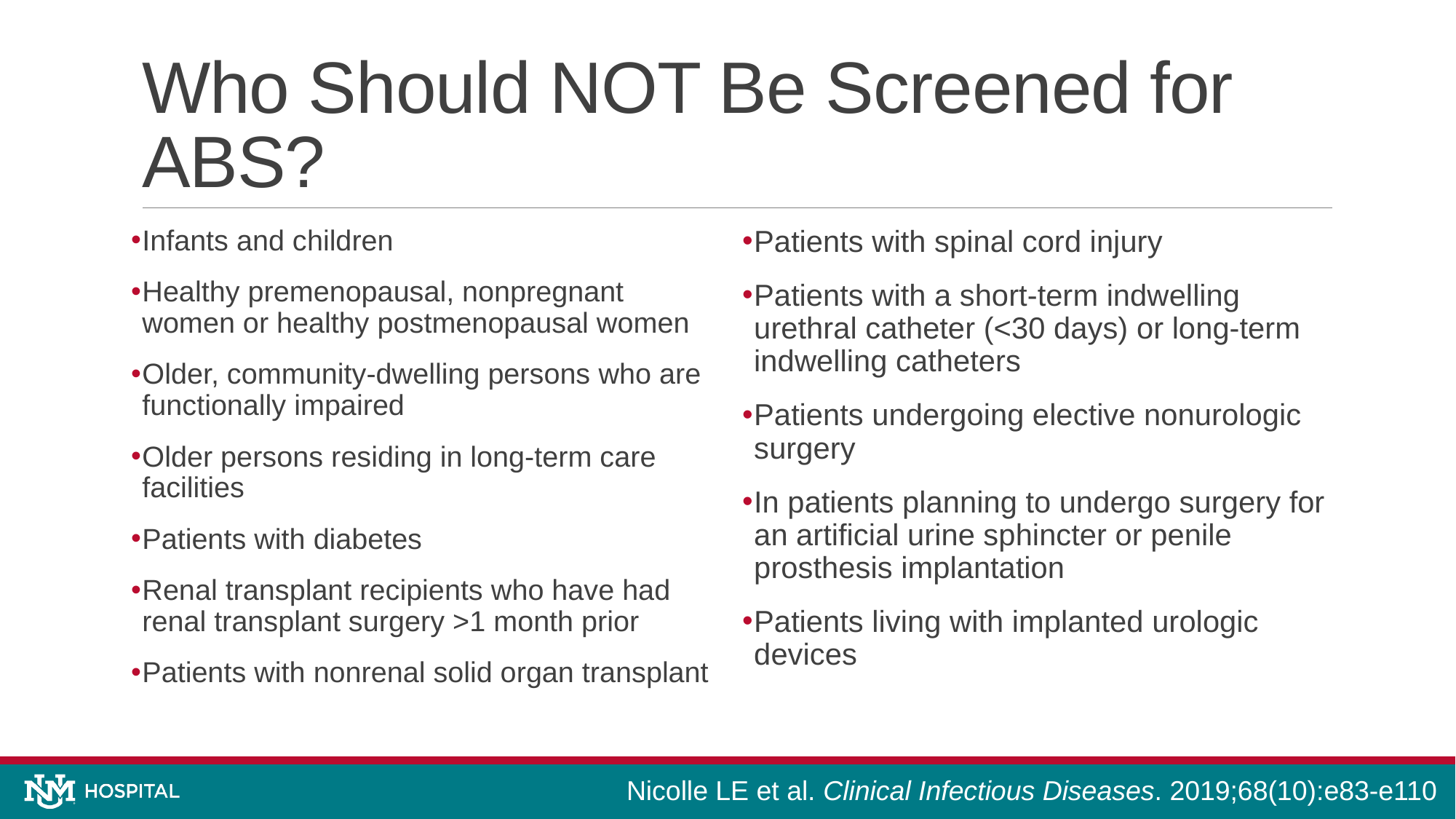

# Who Should NOT Be Screened for ABS?
Infants and children
Healthy premenopausal, nonpregnant women or healthy postmenopausal women
Older, community-dwelling persons who are functionally impaired
Older persons residing in long-term care facilities
Patients with diabetes
Renal transplant recipients who have had renal transplant surgery >1 month prior
Patients with nonrenal solid organ transplant
Patients with spinal cord injury
Patients with a short-term indwelling urethral catheter (<30 days) or long-term indwelling catheters
Patients undergoing elective nonurologic surgery
In patients planning to undergo surgery for an artificial urine sphincter or penile prosthesis implantation
Patients living with implanted urologic devices

Nicolle LE et al. Clinical Infectious Diseases. 2019;68(10):e83-e110